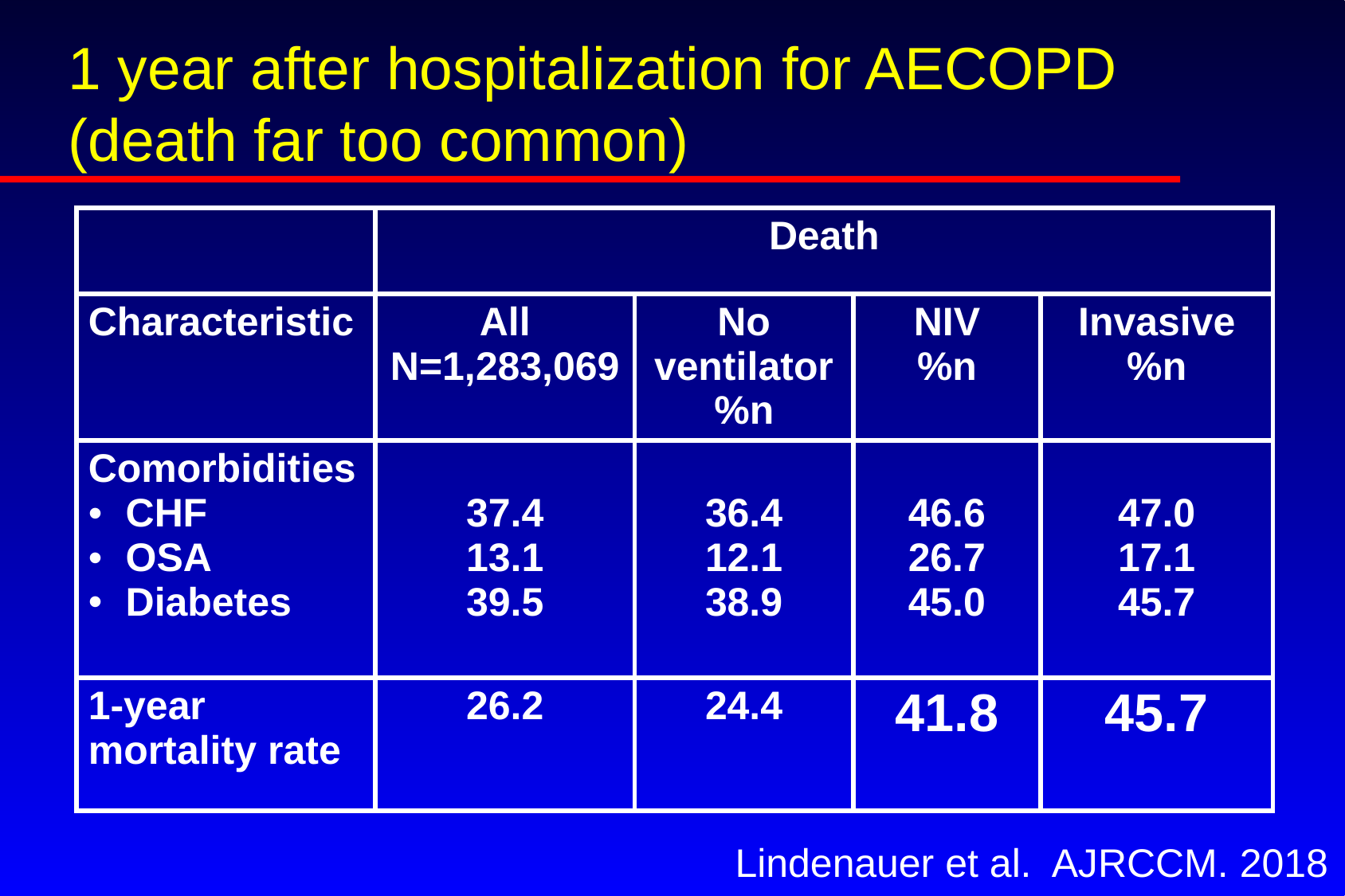

# 1 year after hospitalization for AECOPD (death far too common)
|  | Death |  |  |  |
| --- | --- | --- | --- | --- |
| Characteristic | All N=1,283,069 | No ventilator %n | NIV %n | Invasive %n |
| Comorbidities CHF OSA Diabetes | 37.4 13.1 39.5 | 36.4 12.1 38.9 | 46.6 26.7 45.0 | 47.0 17.1 45.7 |
| 1-year mortality rate | 26.2 | 24.4 | 41.8 | 45.7 |
Lindenauer et al.  AJRCCM. 2018